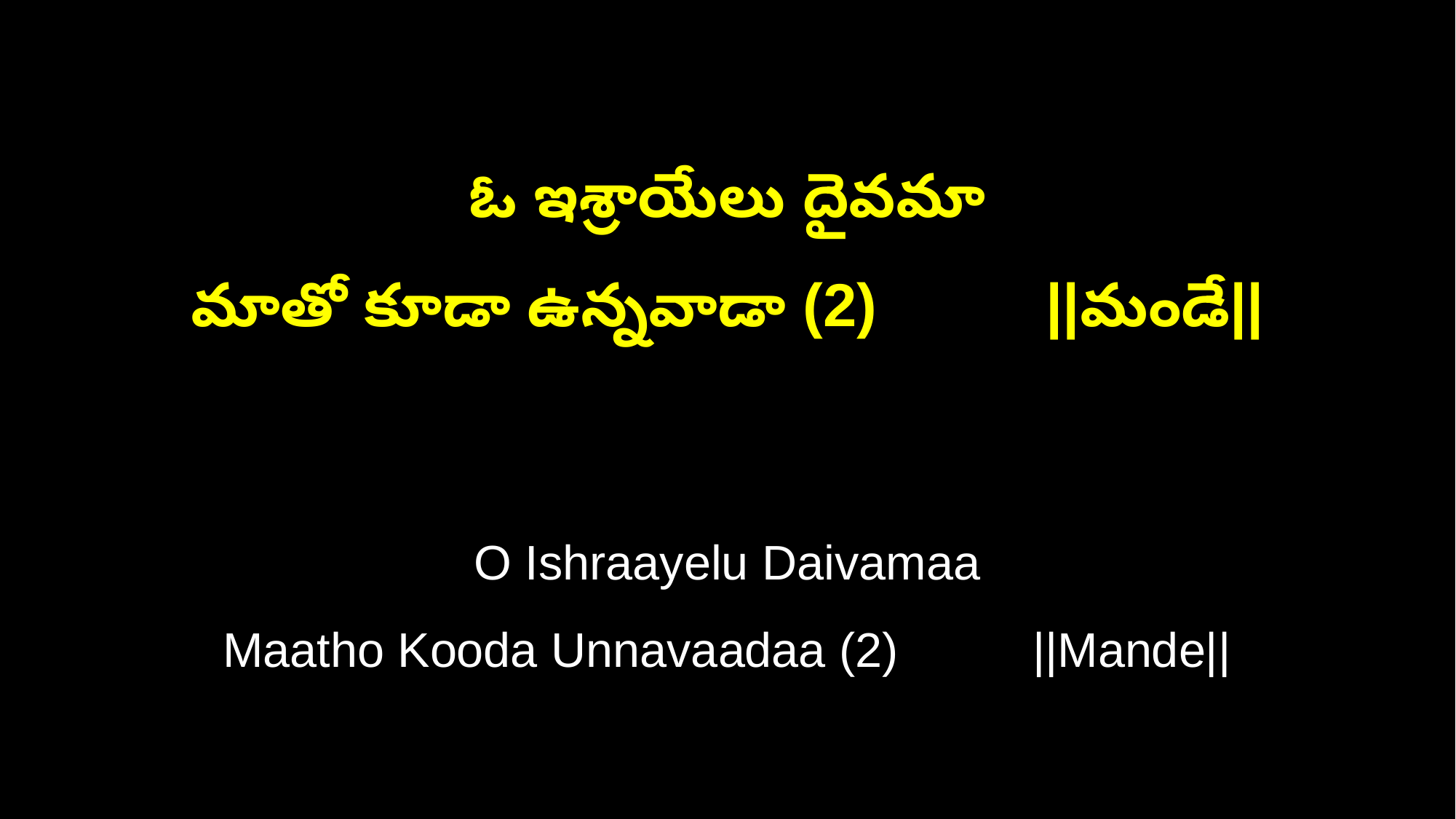

ఓ ఇశ్రాయేలు దైవమా
మాతో కూడా ఉన్నవాడా (2)          ||మండే||
O Ishraayelu Daivamaa
Maatho Kooda Unnavaadaa (2)          ||Mande||